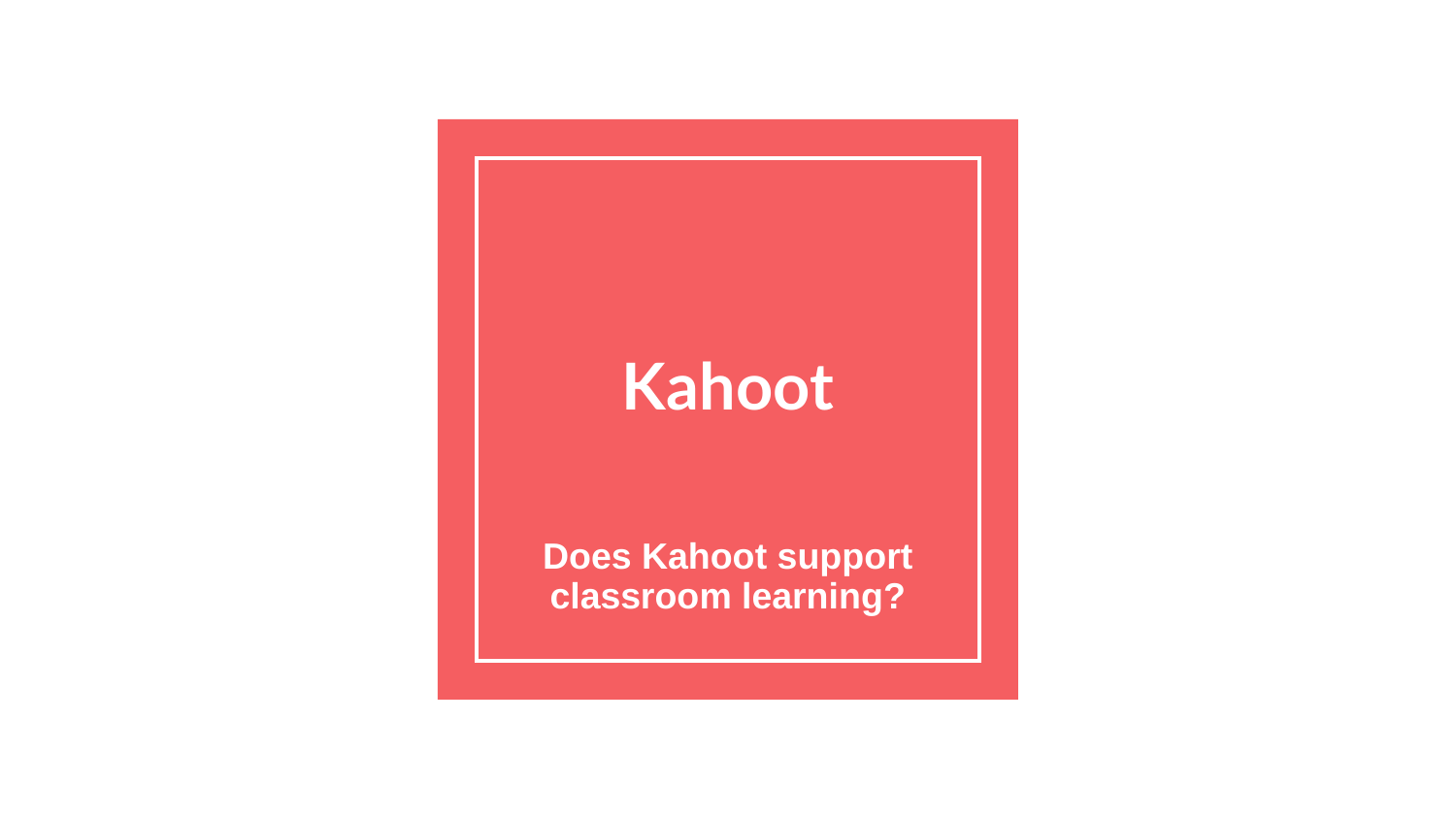

# Kahoot
Does Kahoot support classroom learning?